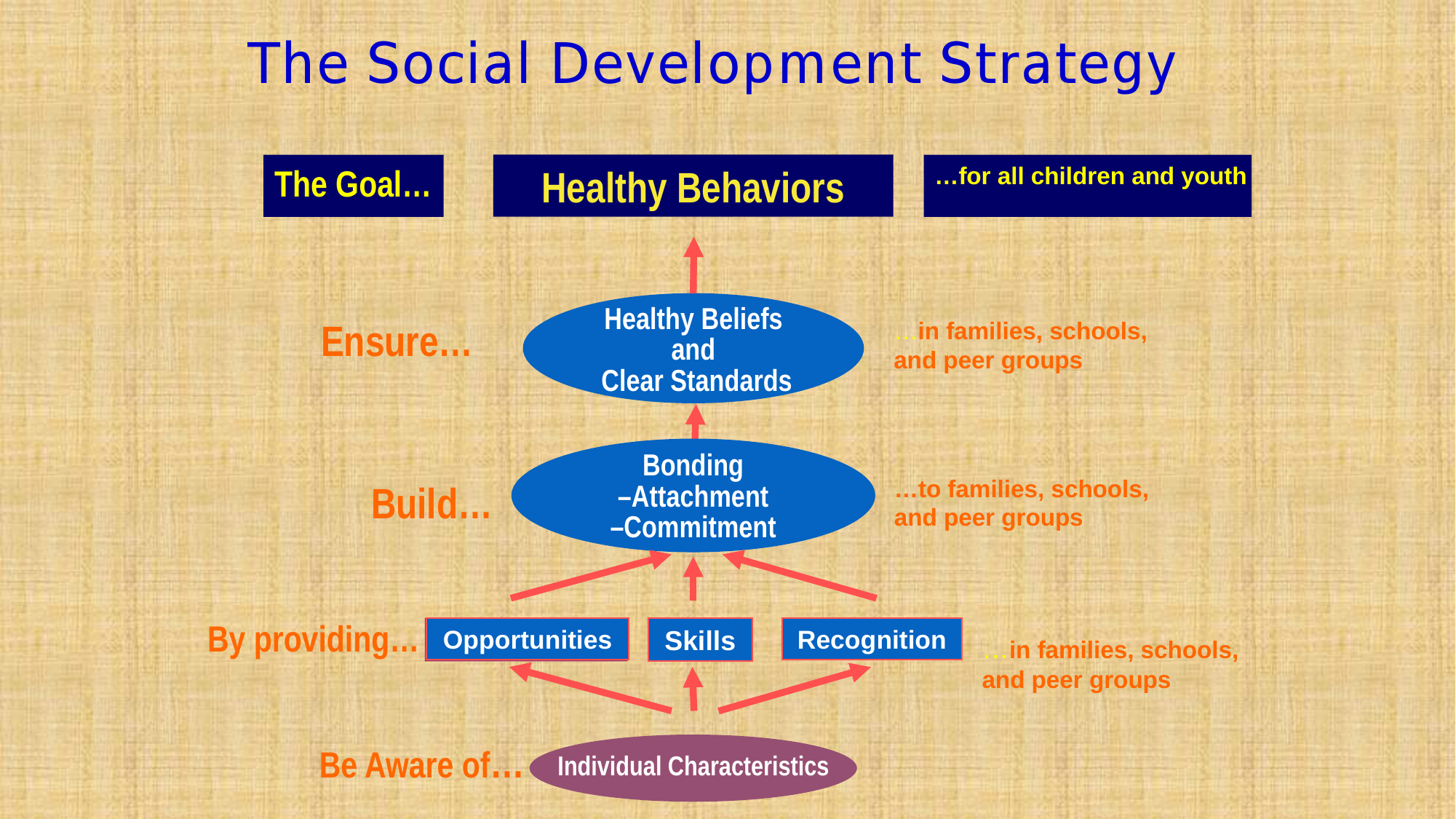

The Social Development Strategy

Healthy Behaviors
The Goal…
…for all children and youth

Healthy Beliefs
and
 Clear Standards
Ensure…
…in families, schools,
and peer groups

Bonding
–Attachment
–Commitment
…to families, schools,
and peer groups
Build…

By providing…

Opportunities
Skills
Recognition
…in families, schools,
and peer groups

Be Aware of…

Individual Characteristics